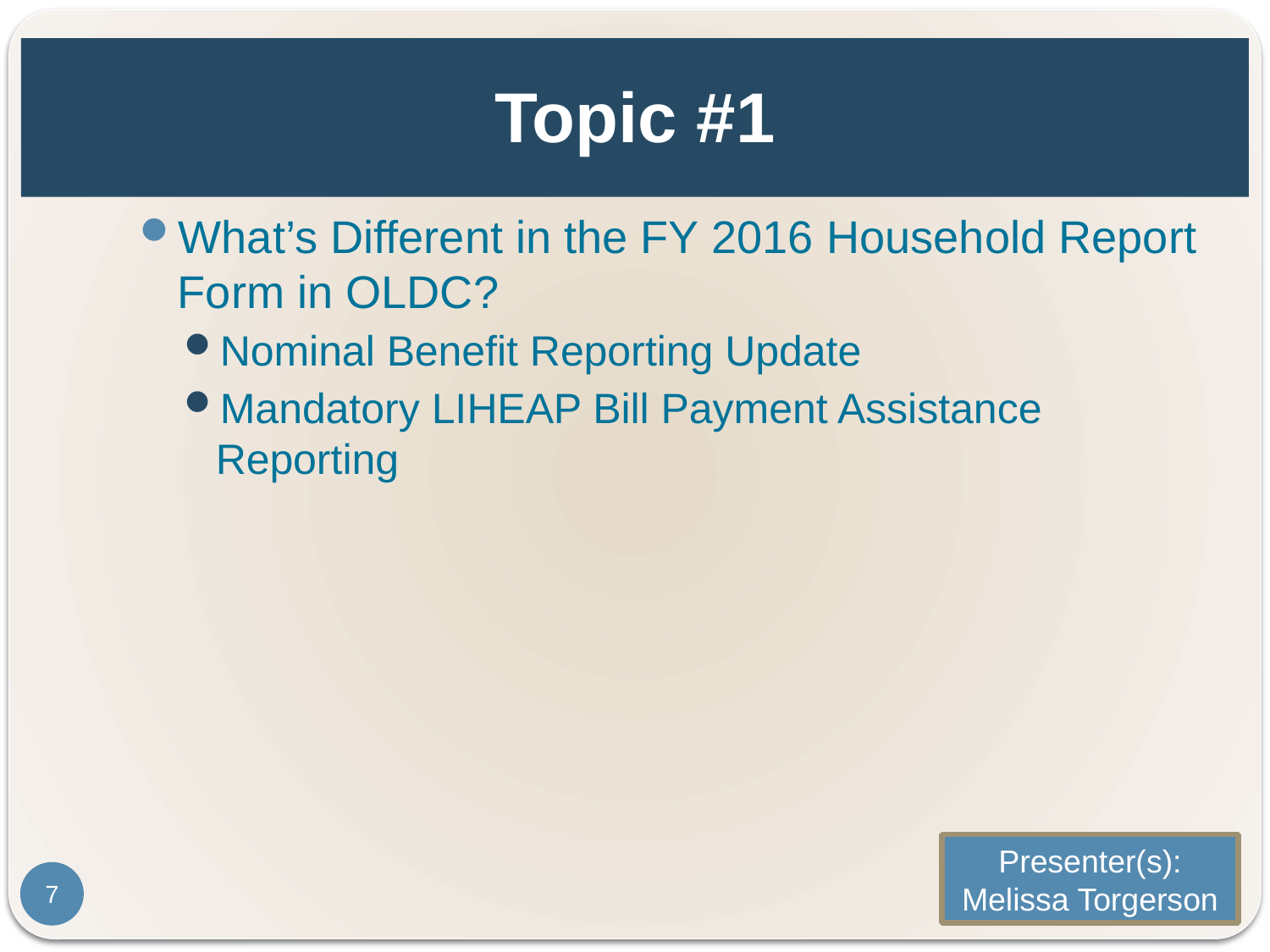

# Topic #1
What’s Different in the FY 2016 Household Report Form in OLDC?
Nominal Benefit Reporting Update
Mandatory LIHEAP Bill Payment Assistance Reporting
Presenter(s):
Melissa Torgerson
7